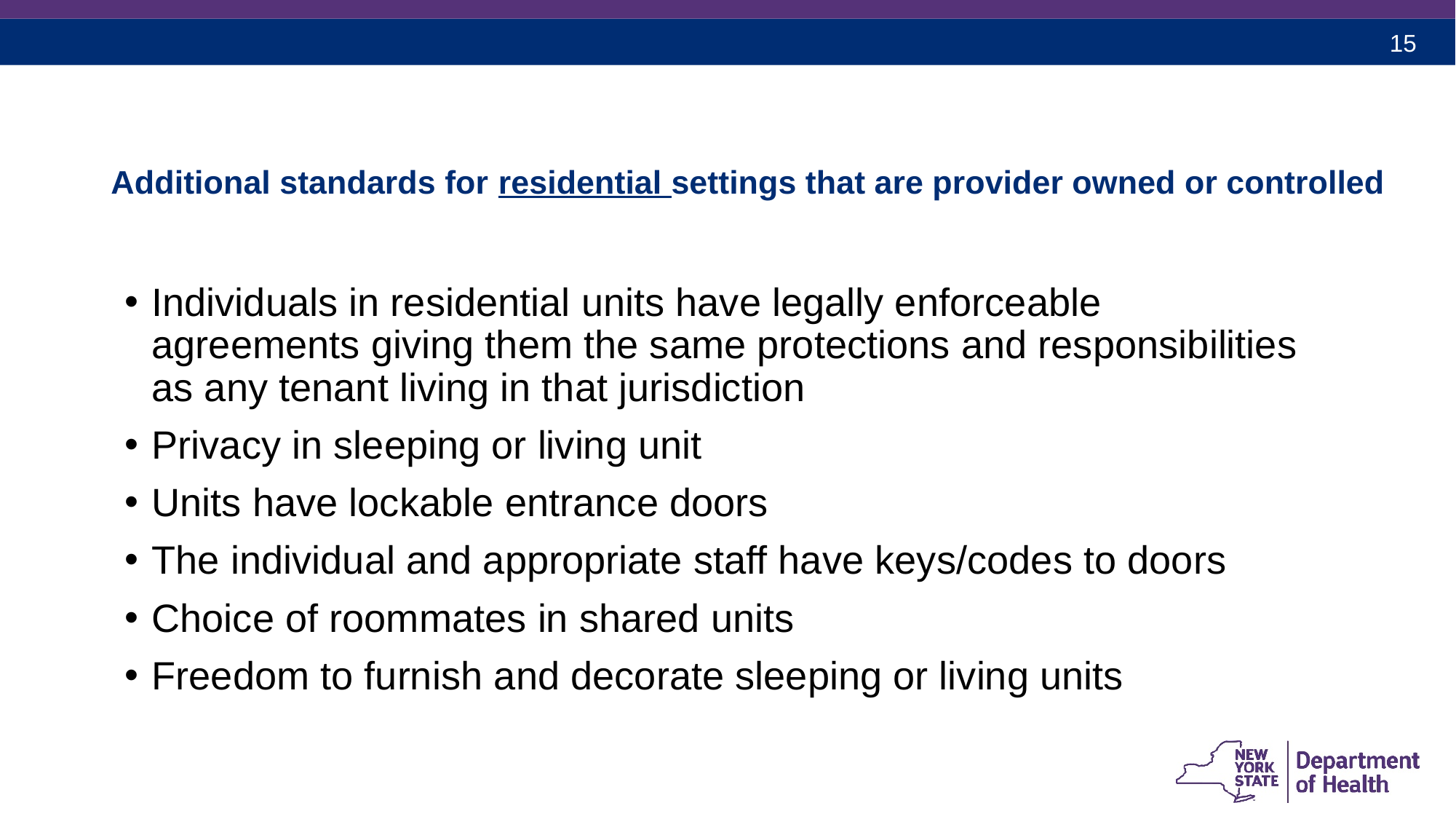

# Additional standards for residential settings that are provider owned or controlled
Individuals in residential units have legally enforceable agreements giving them the same protections and responsibilities as any tenant living in that jurisdiction
Privacy in sleeping or living unit
Units have lockable entrance doors
The individual and appropriate staff have keys/codes to doors
Choice of roommates in shared units
Freedom to furnish and decorate sleeping or living units